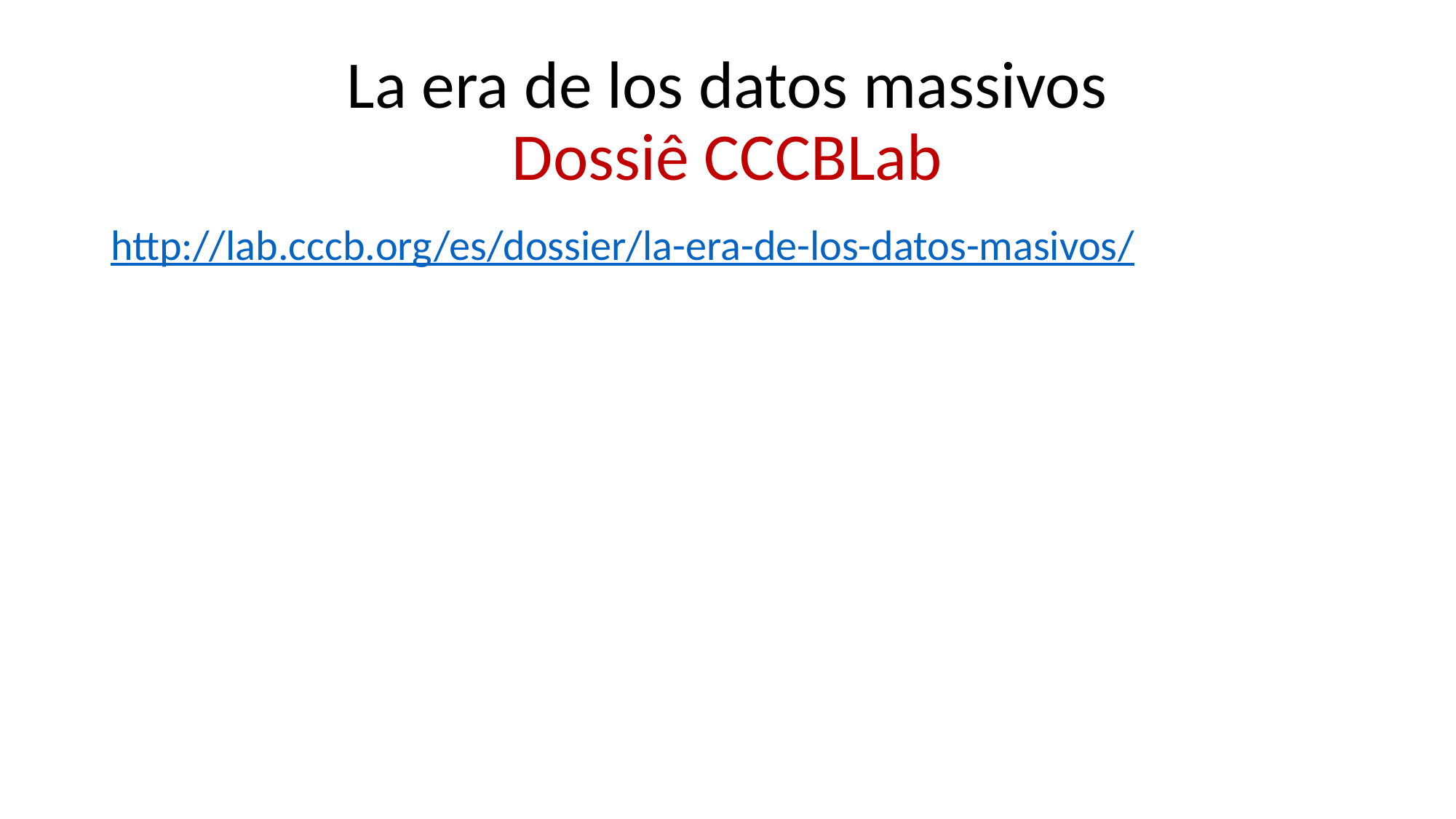

# La era de los datos massivos Dossiê CCCBLab
http://lab.cccb.org/es/dossier/la-era-de-los-datos-masivos/